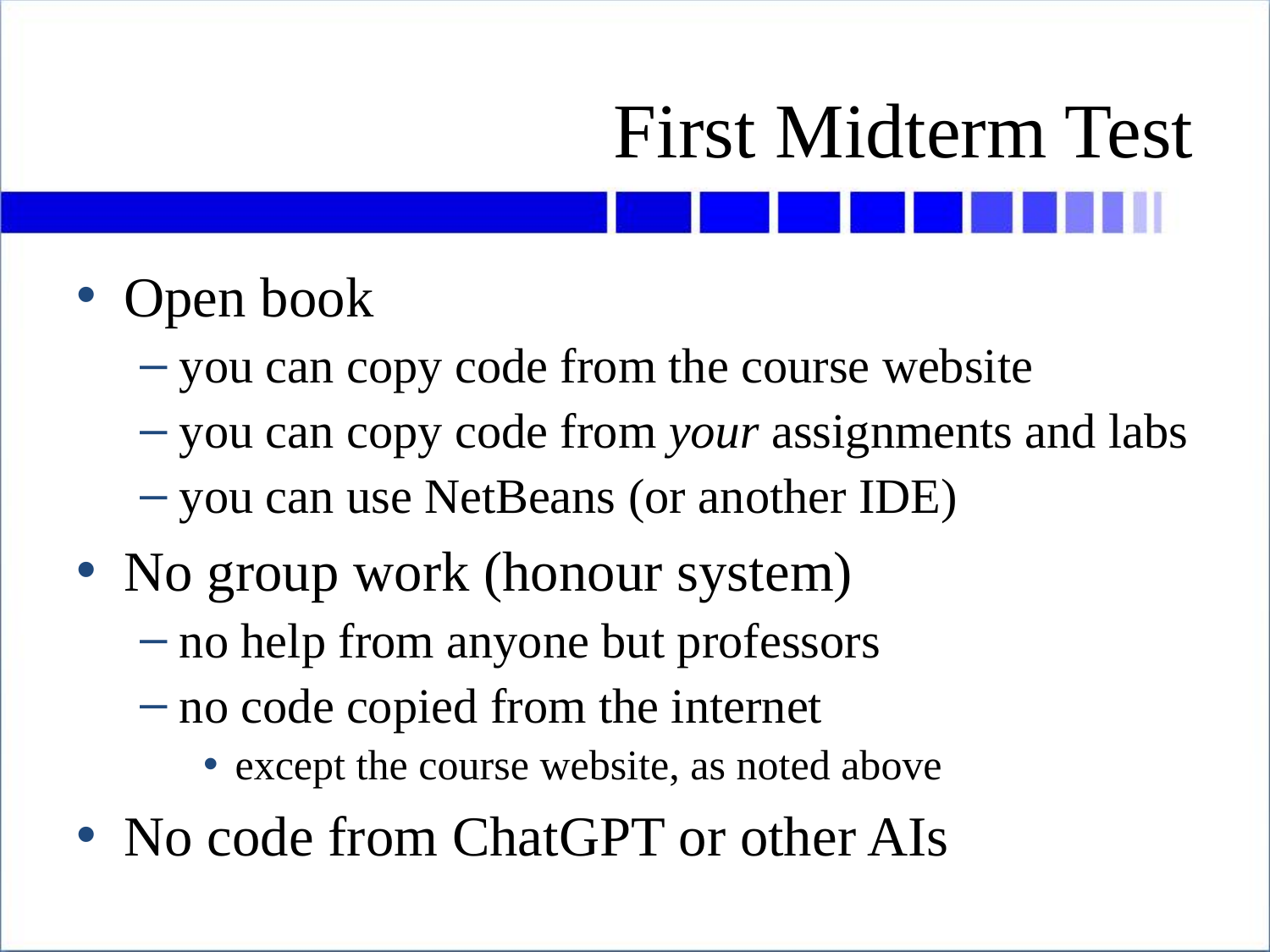

# First Midterm Test
Open book
you can copy code from the course website
you can copy code from your assignments and labs
you can use NetBeans (or another IDE)
No group work (honour system)
no help from anyone but professors
no code copied from the internet
except the course website, as noted above
No code from ChatGPT or other AIs